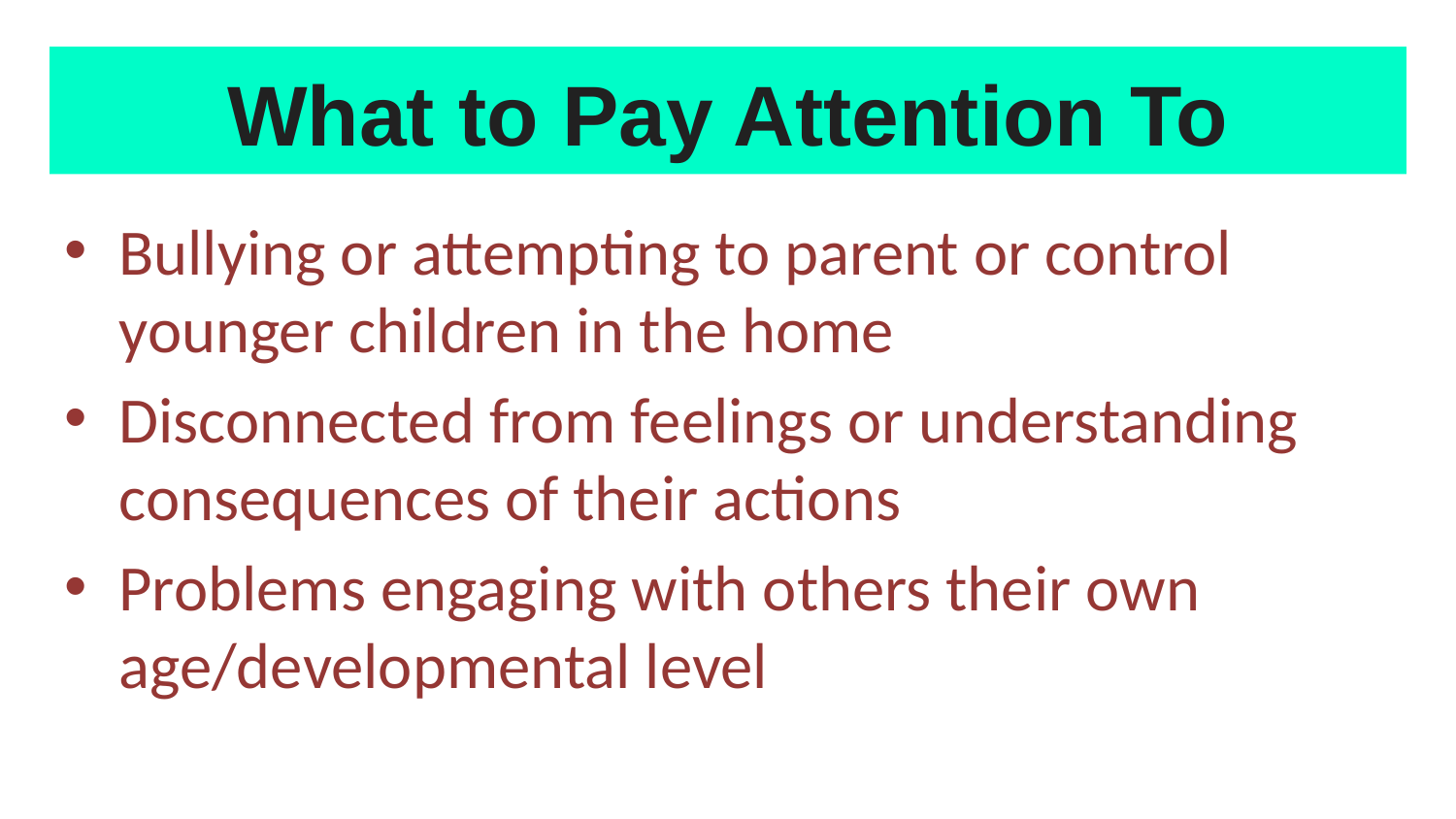

# What to Pay Attention To
Bullying or attempting to parent or control younger children in the home
Disconnected from feelings or understanding consequences of their actions
Problems engaging with others their own age/developmental level